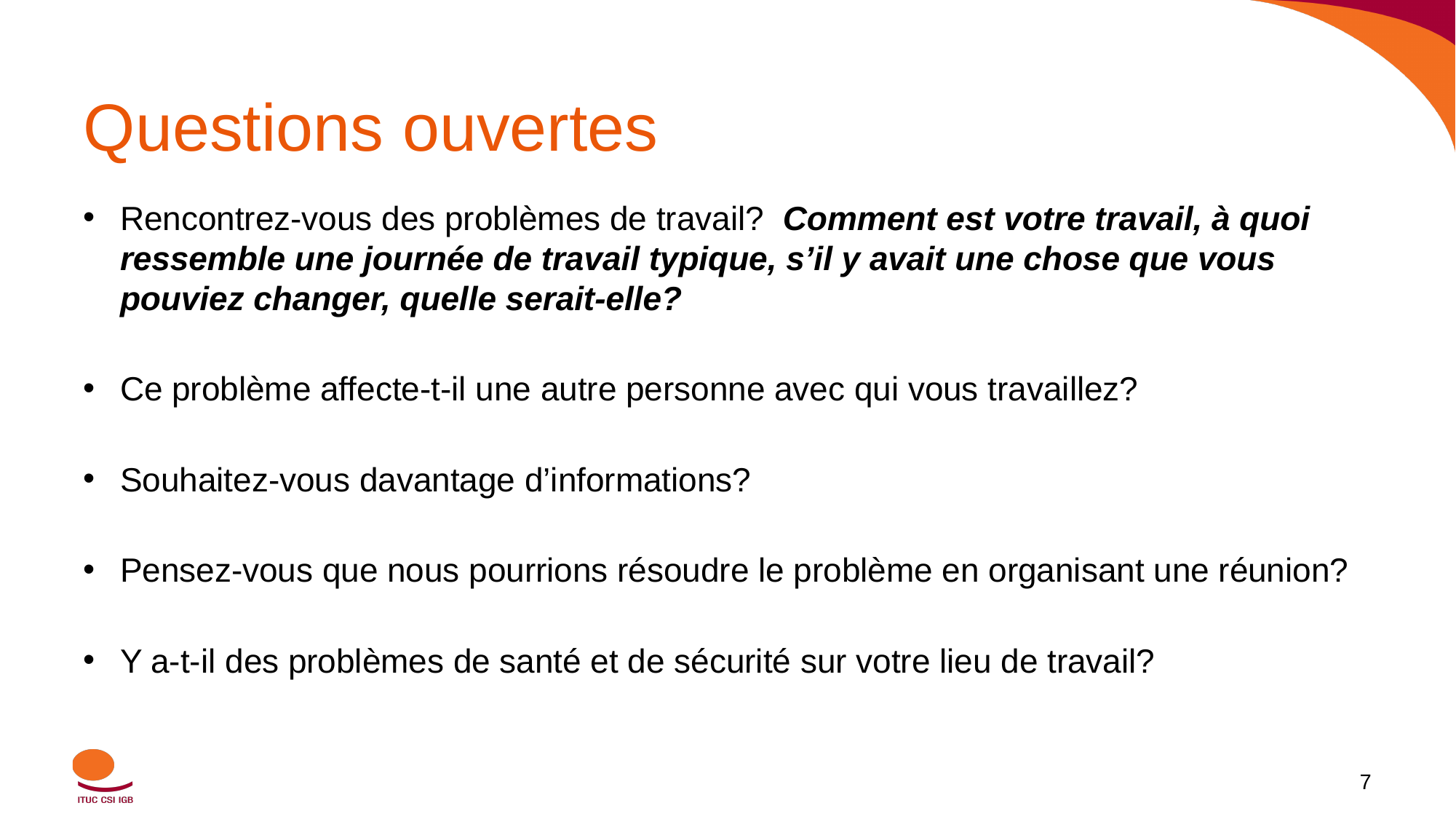

# Questions ouvertes
Rencontrez-vous des problèmes de travail?  Comment est votre travail, à quoi ressemble une journée de travail typique, s’il y avait une chose que vous pouviez changer, quelle serait-elle?

Ce problème affecte-t-il une autre personne avec qui vous travaillez?

Souhaitez-vous davantage d’informations?

Pensez-vous que nous pourrions résoudre le problème en organisant une réunion?

Y a-t-il des problèmes de santé et de sécurité sur votre lieu de travail?

7